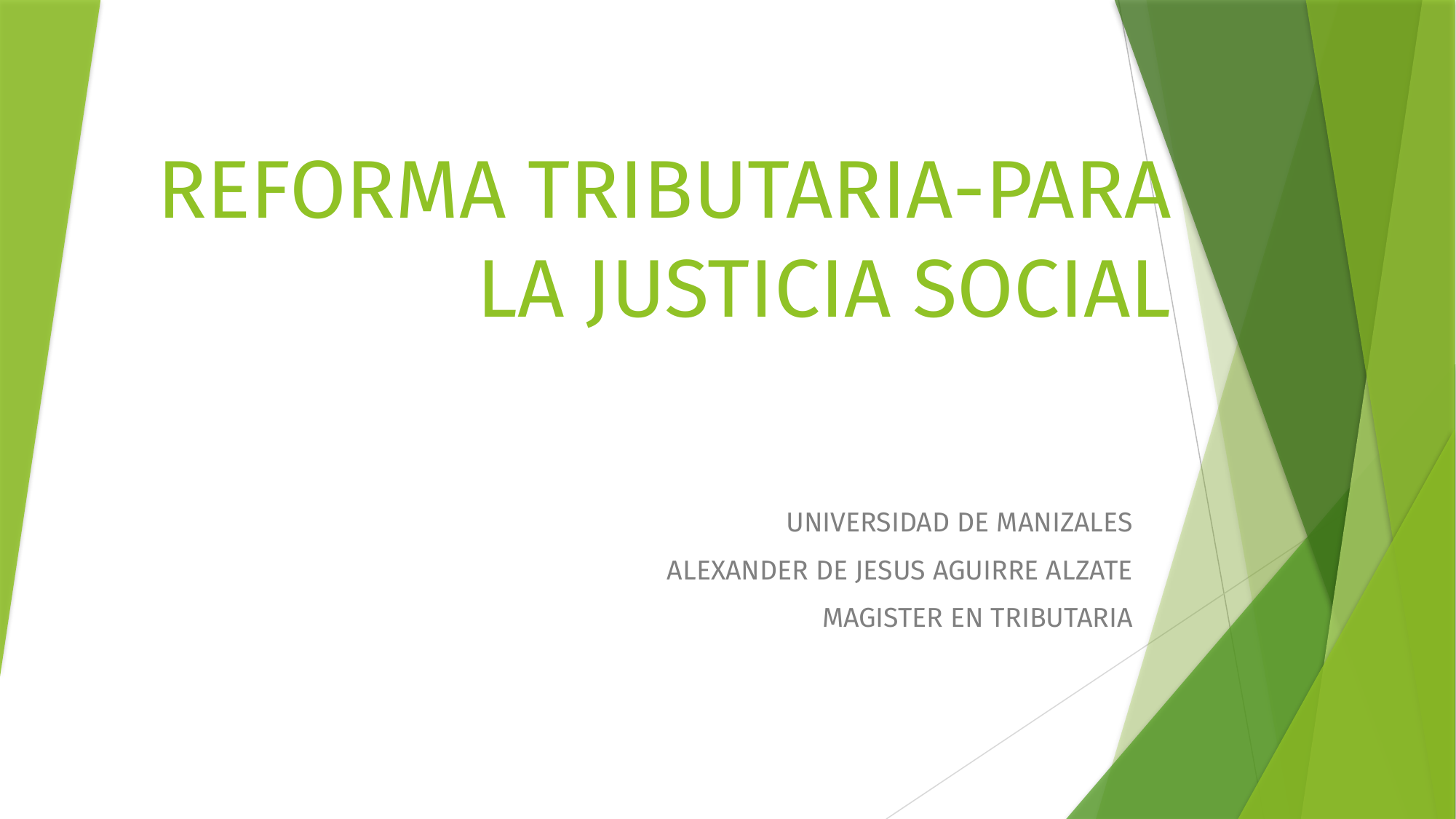

# REFORMA TRIBUTARIA-PARA LA JUSTICIA SOCIAL

UNIVERSIDAD DE MANIZALES
ALEXANDER DE JESUS AGUIRRE ALZATE
MAGISTER EN TRIBUTARIA